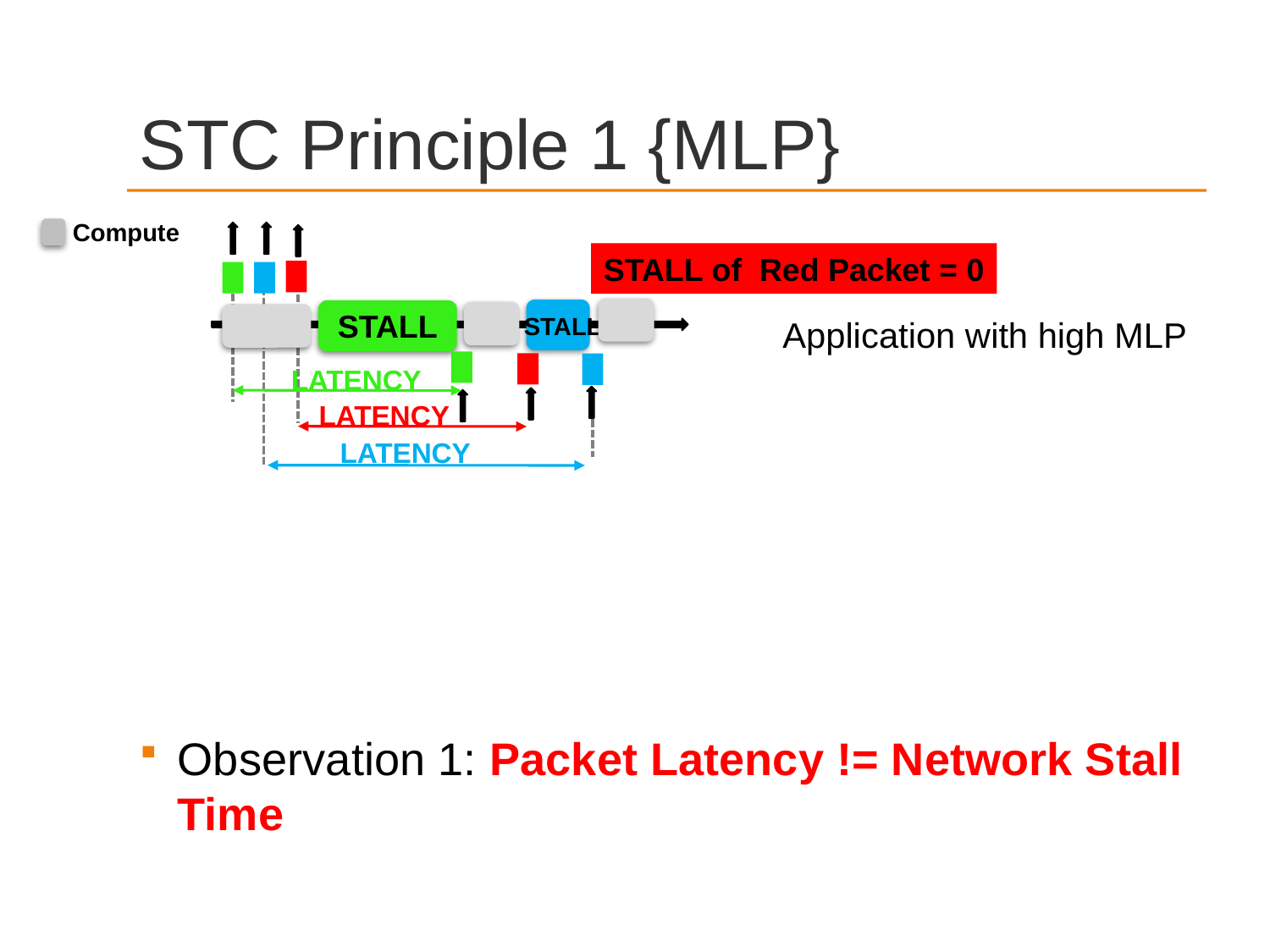

STC Principle 1 {MLP}

Observation 1: Packet Latency != Network Stall Time
Compute

STALL of  Red Packet = 0

STALL

STALL
Application with high MLP

LATENCY

LATENCY

LATENCY